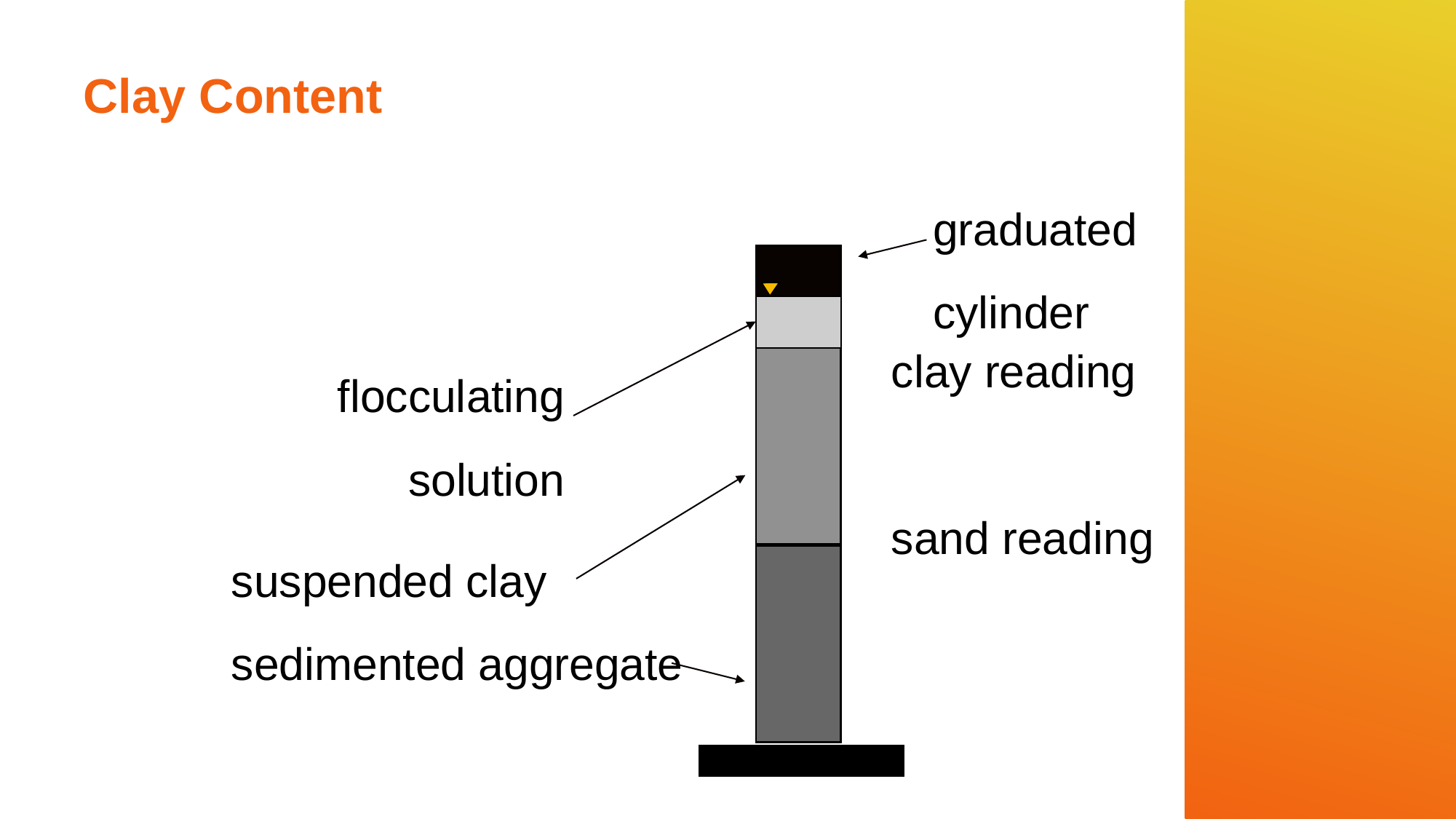

# Clay Content
graduated
cylinder

clay reading

sand reading

flocculating
solution

suspended clay
sedimented aggregate